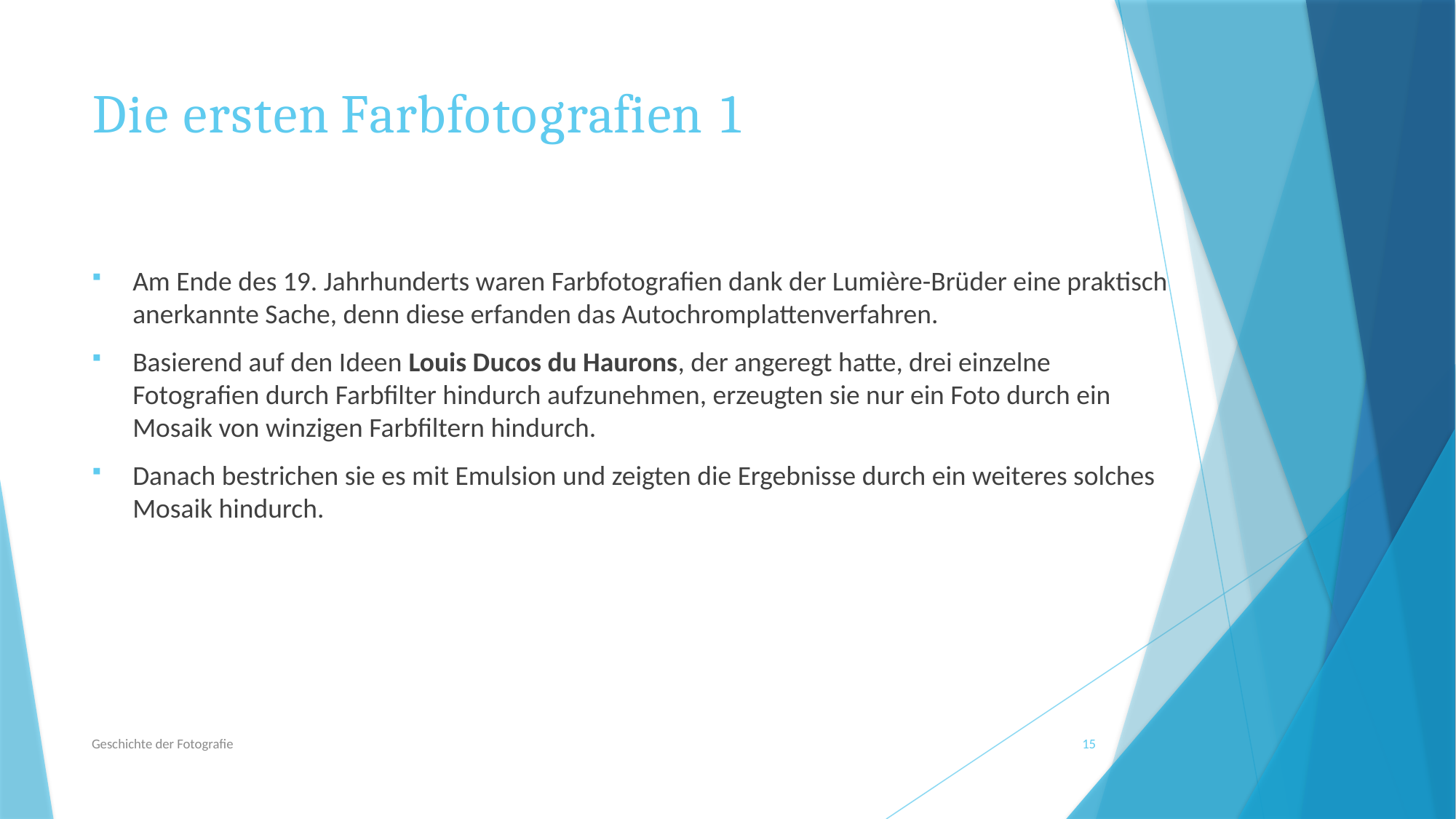

# Die ersten Farbfotografien 1
Am Ende des 19. Jahrhunderts waren Farbfotografien dank der Lumière-Brüder eine praktisch anerkannte Sache, denn diese erfanden das Autochromplattenverfahren.
Basierend auf den Ideen Louis Ducos du Haurons, der angeregt hatte, drei einzelne Fotografien durch Farbfilter hindurch aufzunehmen, erzeugten sie nur ein Foto durch ein Mosaik von winzigen Farbfiltern hindurch.
Danach bestrichen sie es mit Emulsion und zeigten die Ergebnisse durch ein weiteres solches Mosaik hindurch.
Geschichte der Fotografie
15